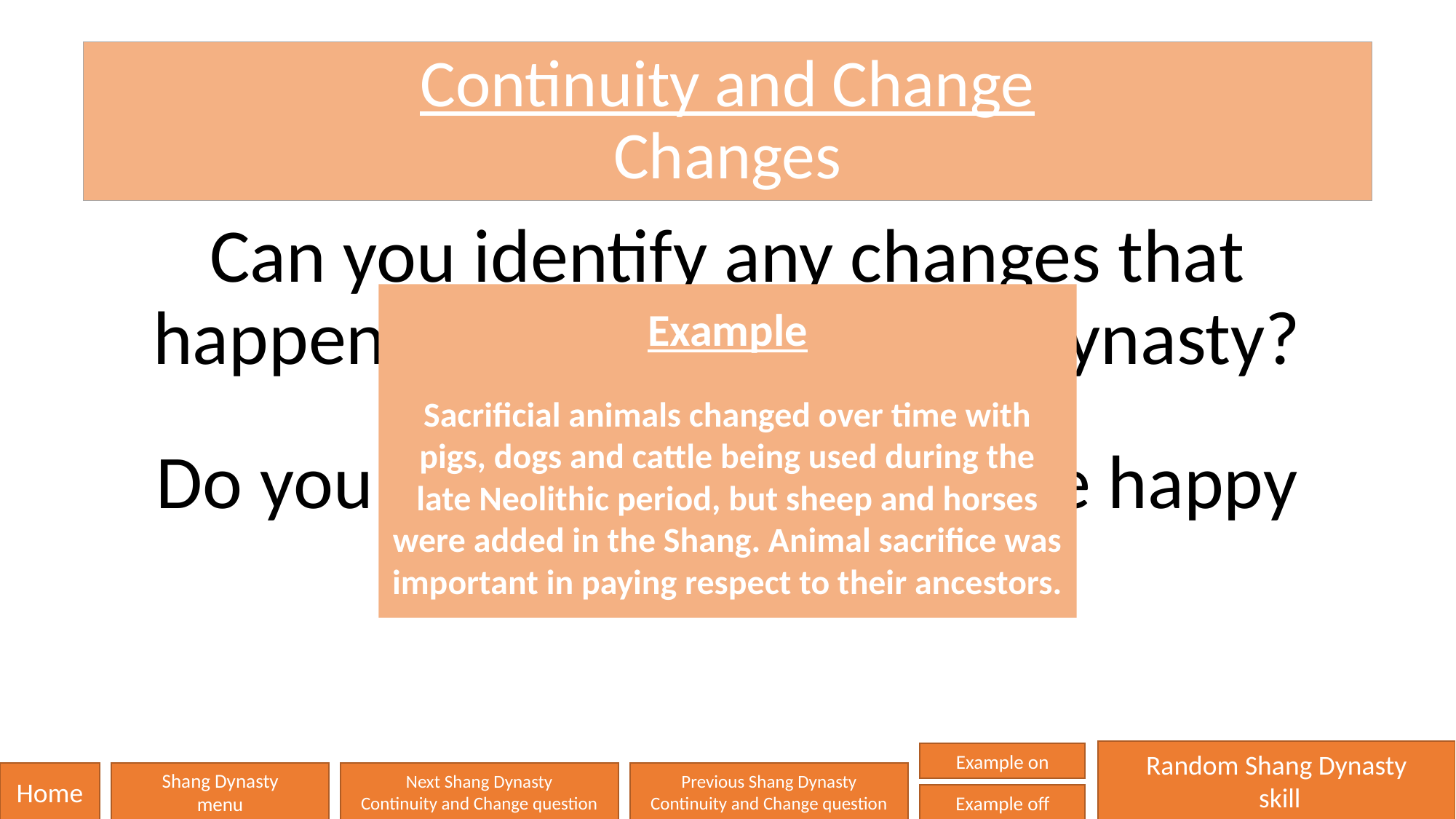

# Continuity and Change Changes
Can you identify any changes that happened during the Shang Dynasty?

Do you think that people were happy with these changes?
Example

Sacrificial animals changed over time with pigs, dogs and cattle being used during the late Neolithic period, but sheep and horses were added in the Shang. Animal sacrifice was important in paying respect to their ancestors.
Random Shang Dynasty
 skill
Example on
Home
Shang Dynasty
menu
Next Shang Dynasty
Continuity and Change question
Previous Shang Dynasty
Continuity and Change question
Example off